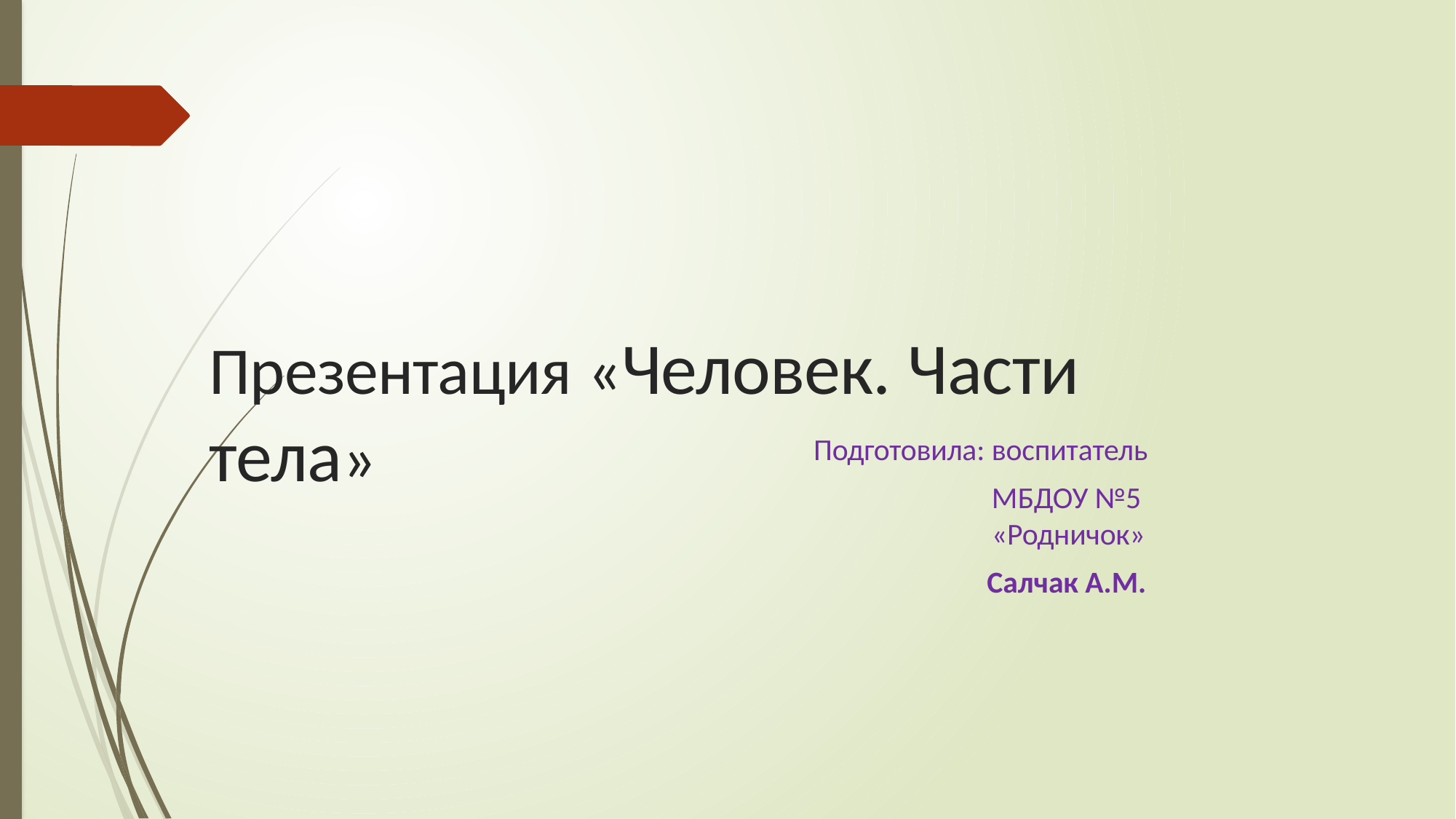

# Презентация «Человек. Части тела»
Подготовила: воспитатель
МБДОУ №5 «Родничок»
Салчак А.М.